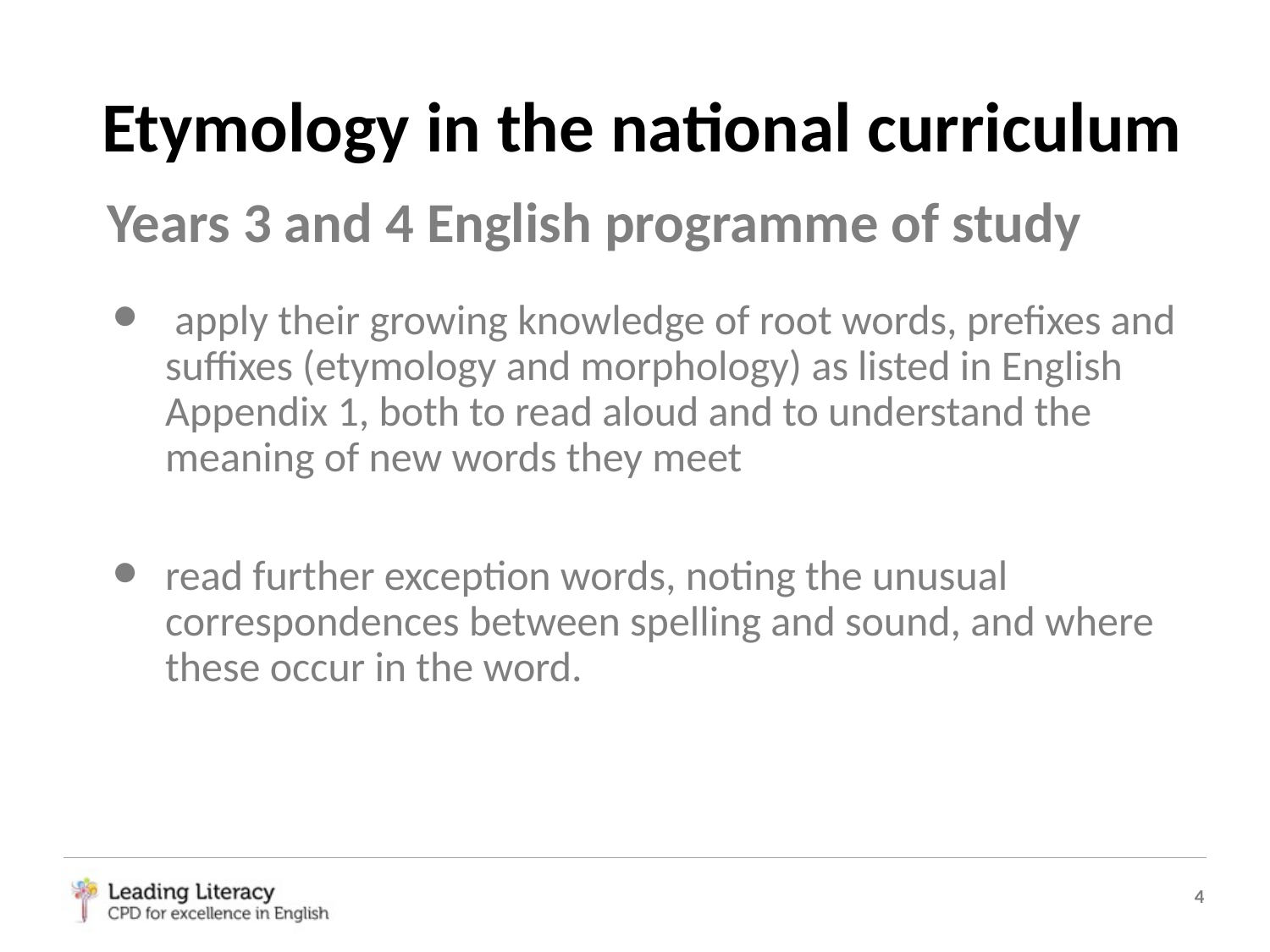

Etymology in the national curriculum
Years 3 and 4 English programme of study
 apply their growing knowledge of root words, prefixes and  suffixes (etymology and morphology) as listed in English Appendix 1, both to read aloud and to understand the meaning of new words they meet

read further exception words, noting the unusual correspondences between spelling and sound, and where these occur in the word.